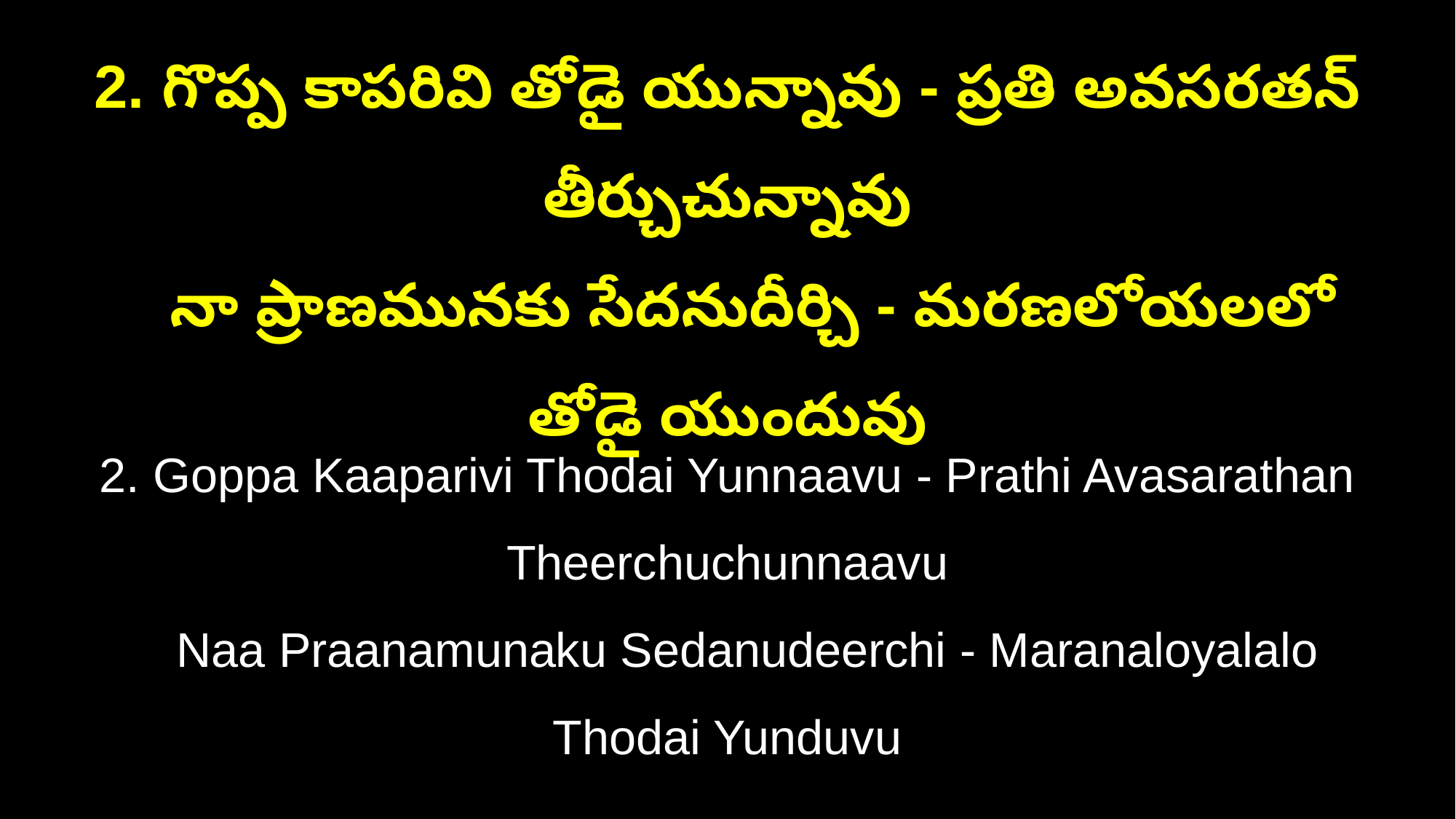

2. గొప్ప కాపరివి తోడై యున్నావు - ప్రతి అవసరతన్ తీర్చుచున్నావు
   నా ప్రాణమునకు సేదనుదీర్చి - మరణలోయలలో తోడై యుందువు
2. Goppa Kaaparivi Thodai Yunnaavu - Prathi Avasarathan Theerchuchunnaavu
   Naa Praanamunaku Sedanudeerchi - Maranaloyalalo Thodai Yunduvu